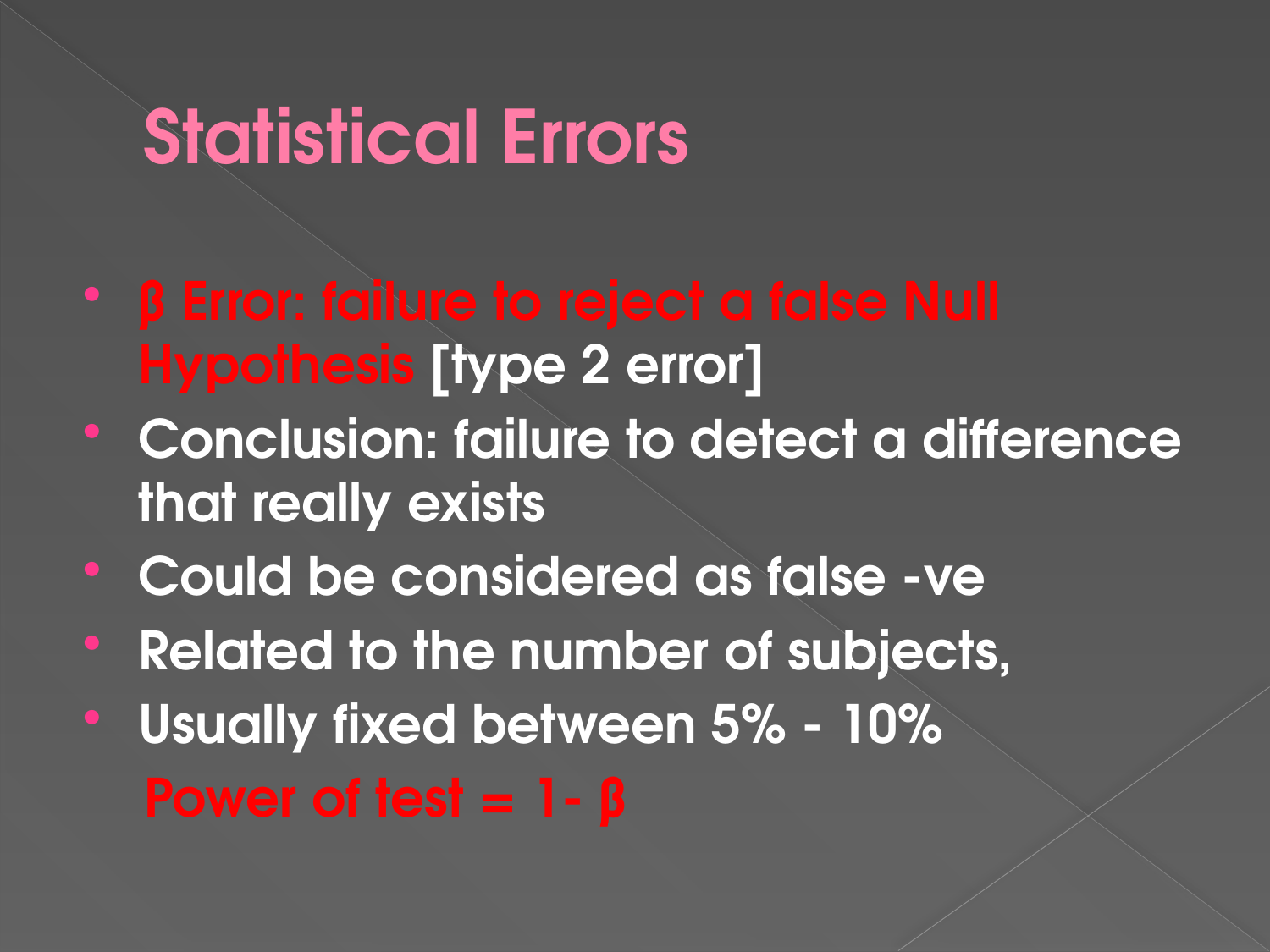

# Statistical Errors
β Error: failure to reject a false Null Hypothesis [type 2 error]
Conclusion: failure to detect a difference that really exists
Could be considered as false -ve
Related to the number of subjects,
Usually fixed between 5% - 10%
    Power of test = 1- β